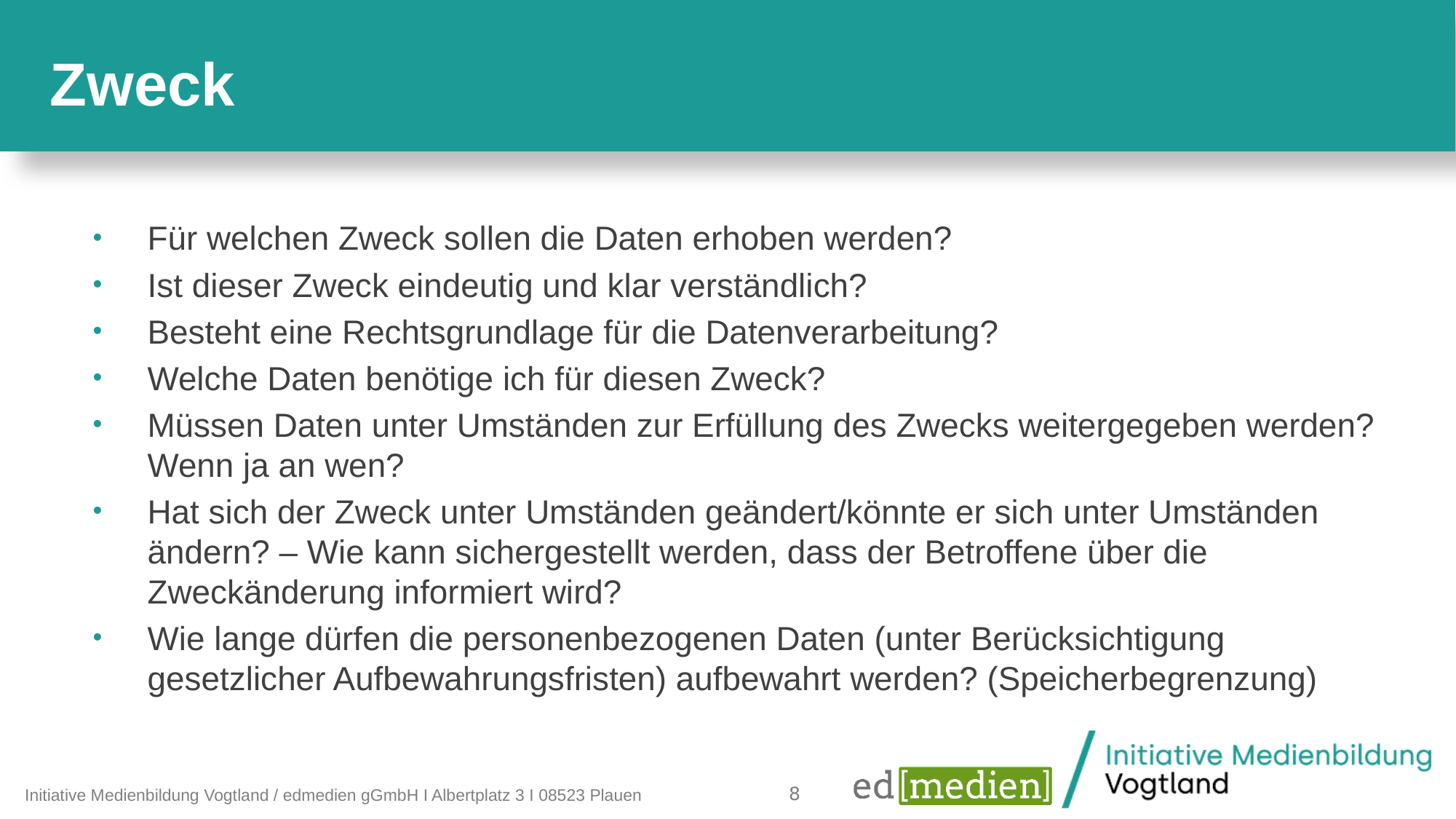

Zweck
Für welchen Zweck sollen die Daten erhoben werden?
Ist dieser Zweck eindeutig und klar verständlich?
Besteht eine Rechtsgrundlage für die Datenverarbeitung?
Welche Daten benötige ich für diesen Zweck?
Müssen Daten unter Umständen zur Erfüllung des Zwecks weitergegeben werden? Wenn ja an wen?
Hat sich der Zweck unter Umständen geändert/könnte er sich unter Umständen ändern? – Wie kann sichergestellt werden, dass der Betroffene über die Zweckänderung informiert wird?
Wie lange dürfen die personenbezogenen Daten (unter Berücksichtigung gesetzlicher Aufbewahrungsfristen) aufbewahrt werden? (Speicherbegrenzung)